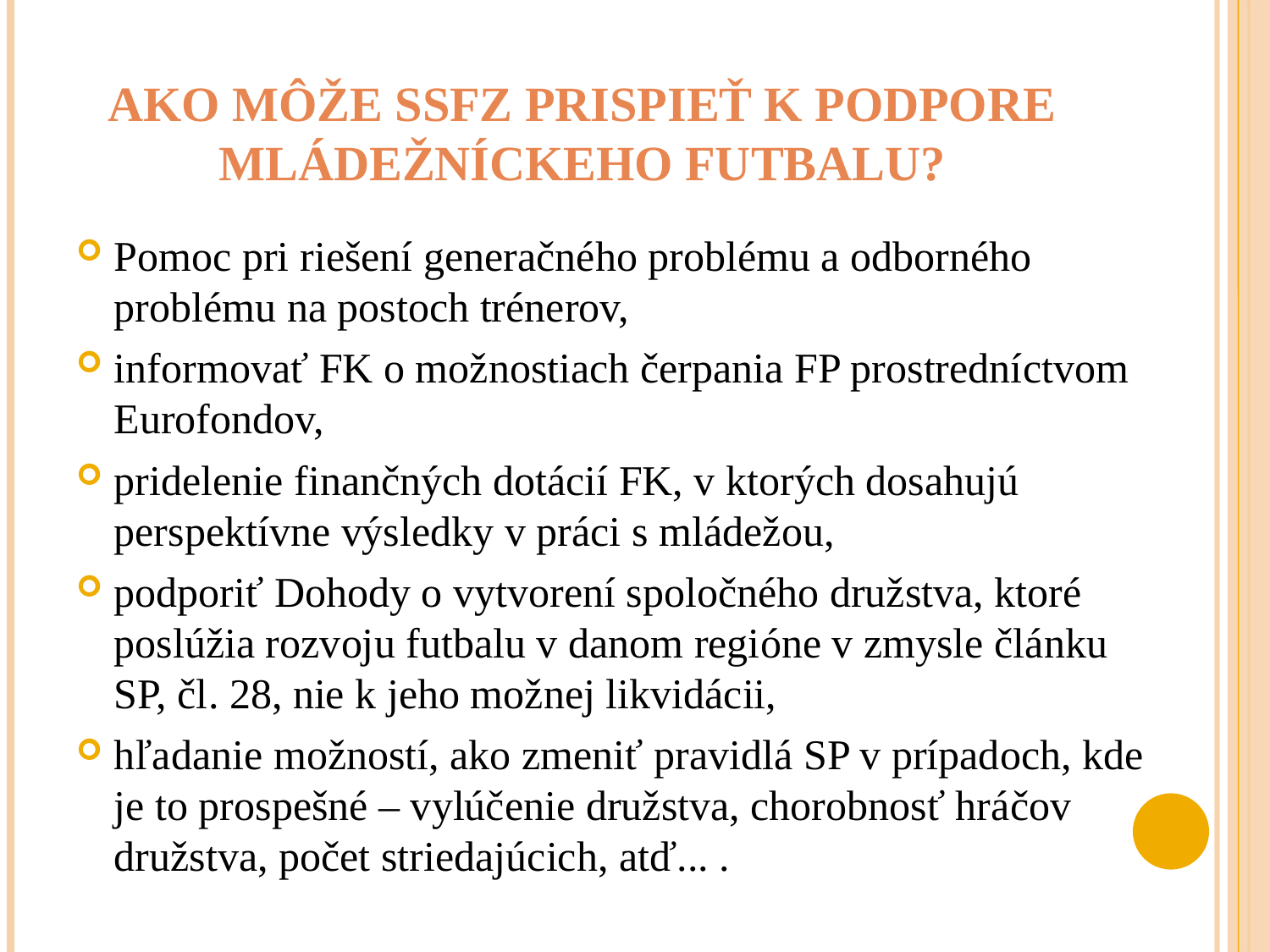

# Ako môže SsFZ prispieť k podpore mládežníckeho futbalu?
Pomoc pri riešení generačného problému a odborného problému na postoch trénerov,
informovať FK o možnostiach čerpania FP prostredníctvom Eurofondov,
pridelenie finančných dotácií FK, v ktorých dosahujú perspektívne výsledky v práci s mládežou,
podporiť Dohody o vytvorení spoločného družstva, ktoré poslúžia rozvoju futbalu v danom regióne v zmysle článku SP, čl. 28, nie k jeho možnej likvidácii,
hľadanie možností, ako zmeniť pravidlá SP v prípadoch, kde je to prospešné – vylúčenie družstva, chorobnosť hráčov družstva, počet striedajúcich, atď... .